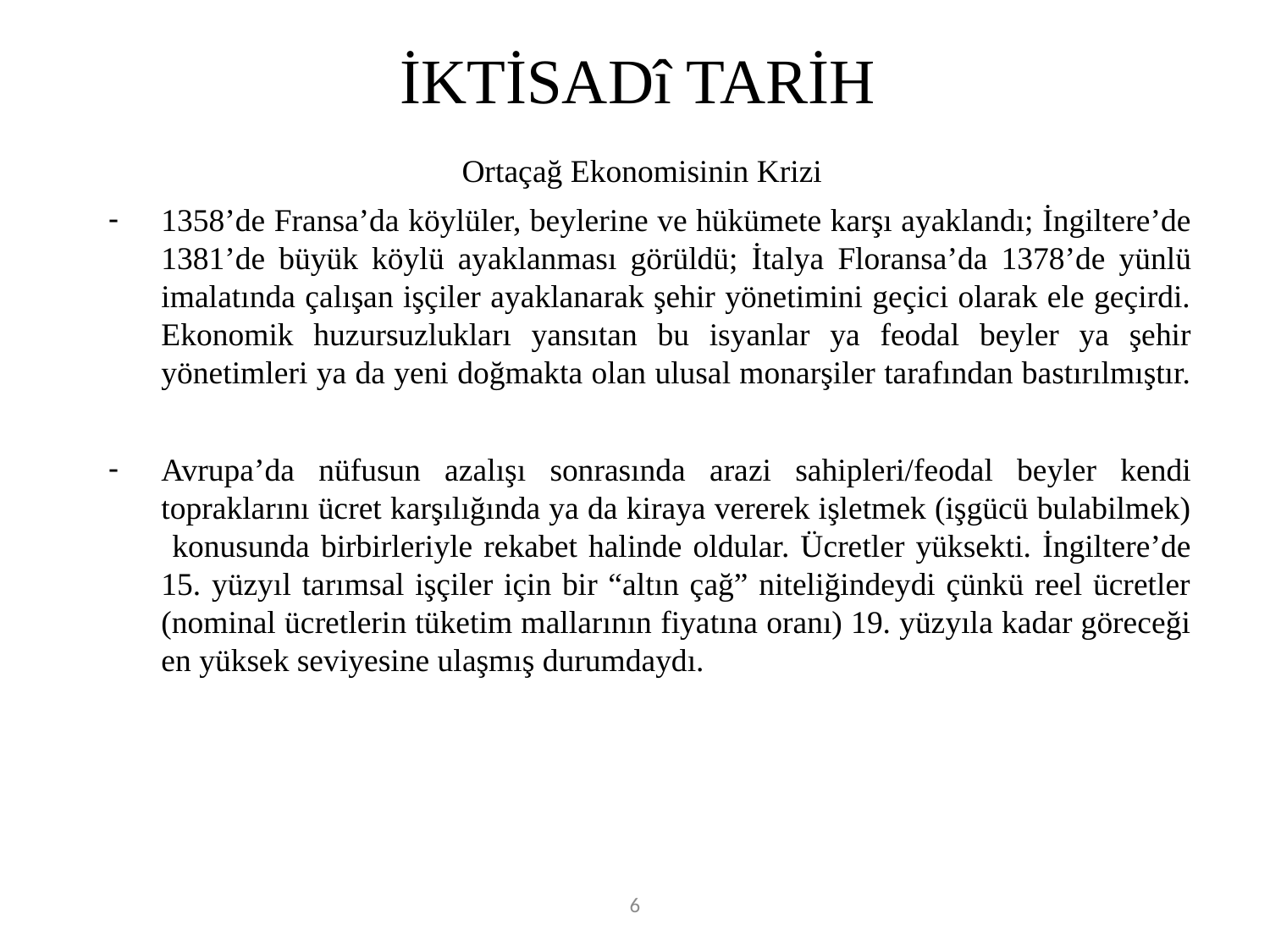

# İKTİSADî TARİH

Ortaçağ Ekonomisinin Krizi
1358’de Fransa’da köylüler, beylerine ve hükümete karşı ayaklandı; İngiltere’de 1381’de büyük köylü ayaklanması görüldü; İtalya Floransa’da 1378’de yünlü imalatında çalışan işçiler ayaklanarak şehir yönetimini geçici olarak ele geçirdi. Ekonomik huzursuzlukları yansıtan bu isyanlar ya feodal beyler ya şehir yönetimleri ya da yeni doğmakta olan ulusal monarşiler tarafından bastırılmıştır.

Avrupa’da nüfusun azalışı sonrasında arazi sahipleri/feodal beyler kendi topraklarını ücret karşılığında ya da kiraya vererek işletmek (işgücü bulabilmek)  konusunda birbirleriyle rekabet halinde oldular. Ücretler yüksekti. İngiltere’de 15. yüzyıl tarımsal işçiler için bir “altın çağ” niteliğindeydi çünkü reel ücretler (nominal ücretlerin tüketim mallarının fiyatına oranı) 19. yüzyıla kadar göreceği en yüksek seviyesine ulaşmış durumdaydı.

6